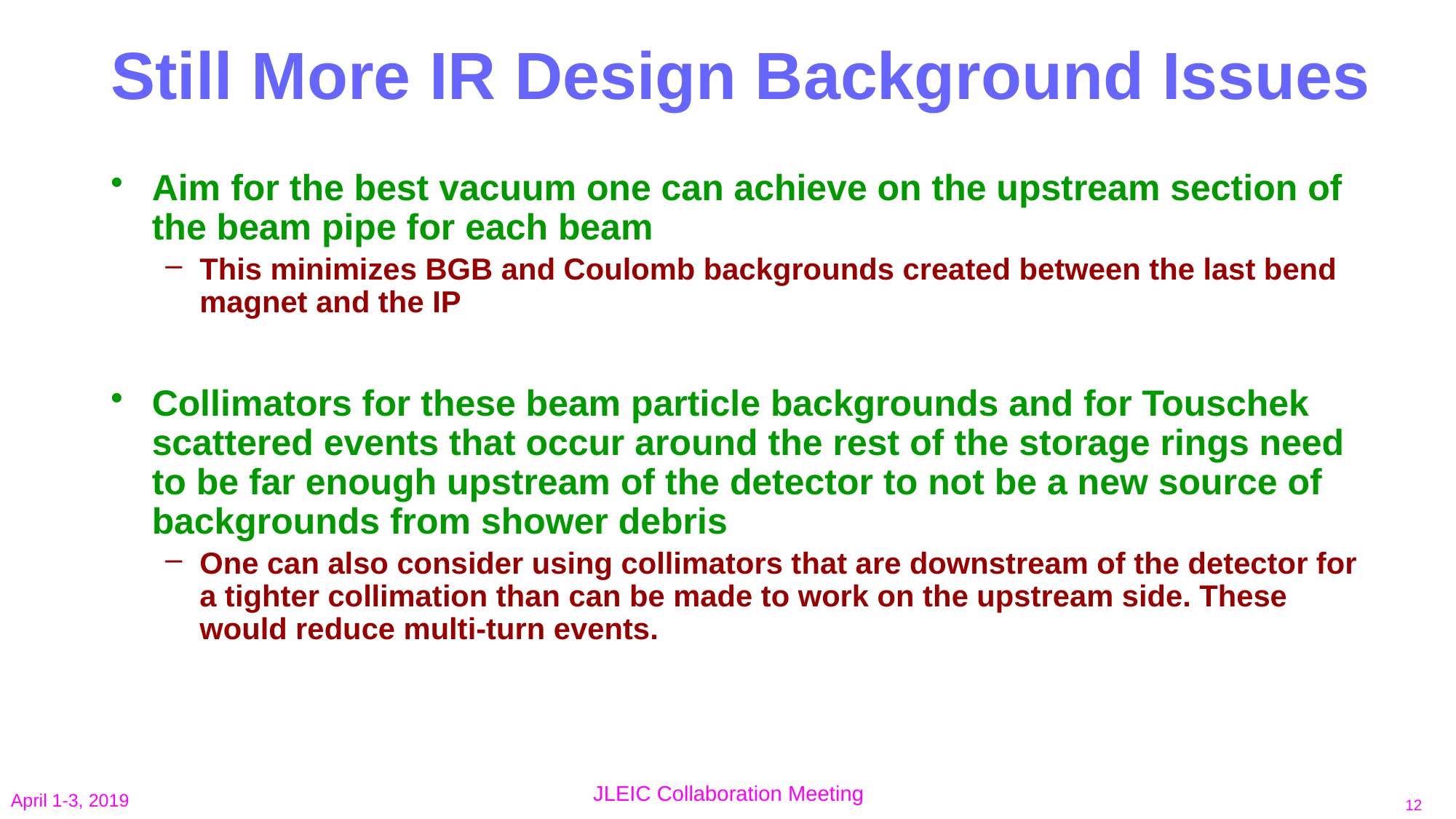

# Still More IR Design Background Issues
Aim for the best vacuum one can achieve on the upstream section of the beam pipe for each beam
This minimizes BGB and Coulomb backgrounds created between the last bend magnet and the IP

Collimators for these beam particle backgrounds and for Touschek scattered events that occur around the rest of the storage rings need to be far enough upstream of the detector to not be a new source of backgrounds from shower debris
One can also consider using collimators that are downstream of the detector for a tighter collimation than can be made to work on the upstream side. These would reduce multi-turn events.